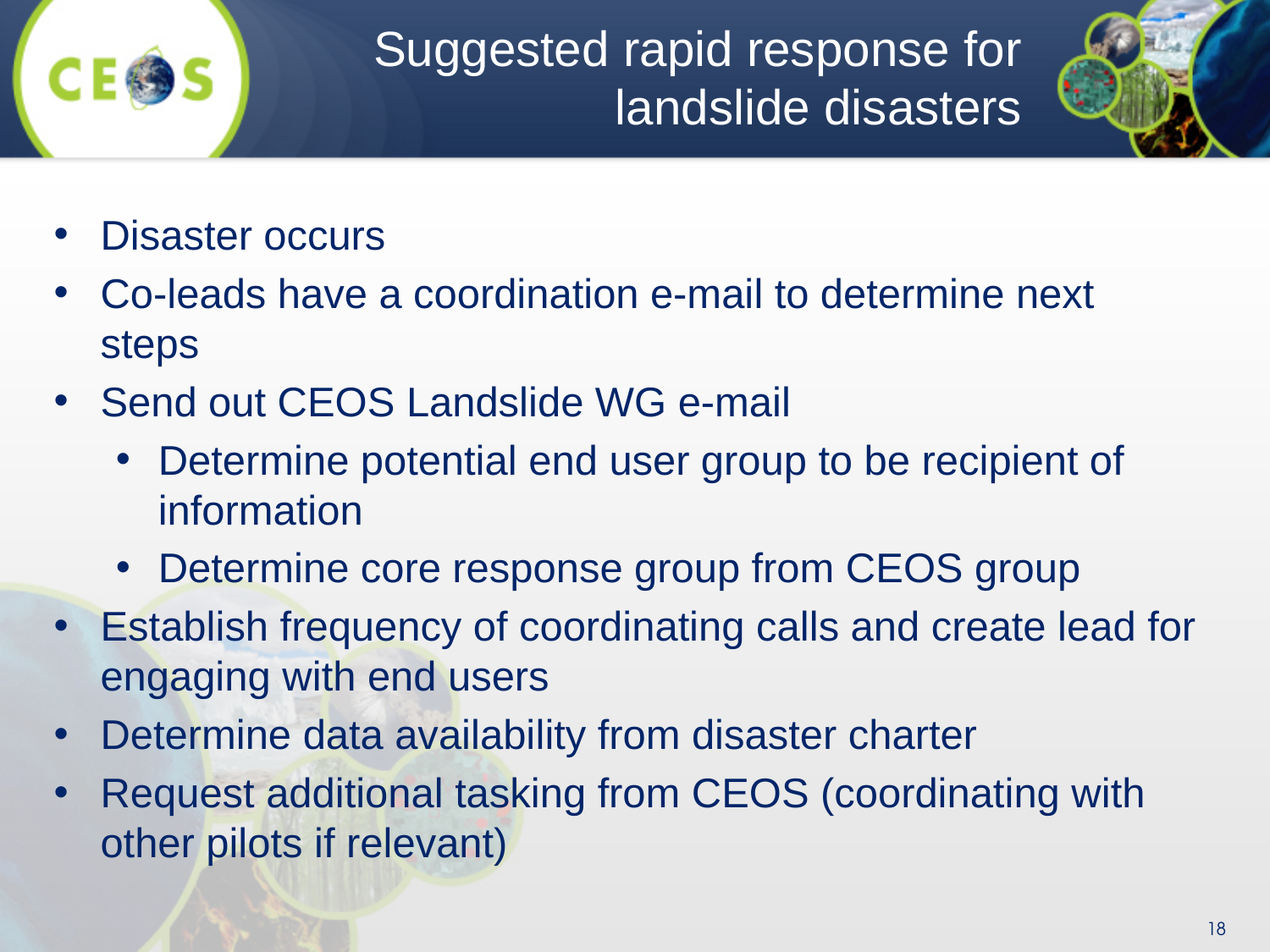

# Suggested rapid response for landslide disasters
Disaster occurs
Co-leads have a coordination e-mail to determine next steps
Send out CEOS Landslide WG e-mail
Determine potential end user group to be recipient of information
Determine core response group from CEOS group
Establish frequency of coordinating calls and create lead for engaging with end users
Determine data availability from disaster charter
Request additional tasking from CEOS (coordinating with other pilots if relevant)